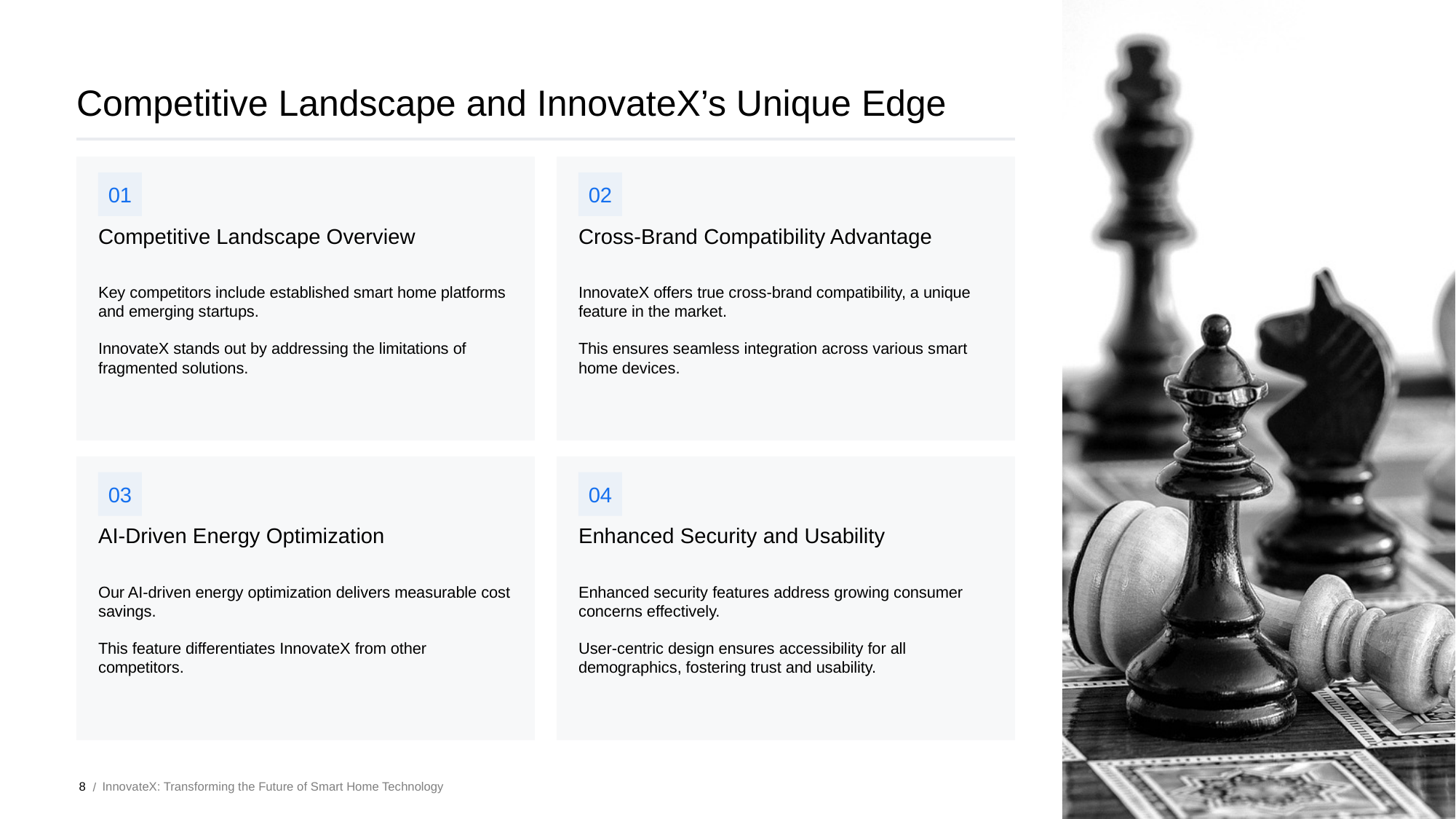

Competitive Landscape and InnovateX’s Unique Edge

01

02
Competitive Landscape Overview
Cross-Brand Compatibility Advantage
Key competitors include established smart home platforms and emerging startups.
InnovateX stands out by addressing the limitations of fragmented solutions.
InnovateX offers true cross-brand compatibility, a unique feature in the market.
This ensures seamless integration across various smart home devices.

03

04
AI-Driven Energy Optimization
Enhanced Security and Usability
Our AI-driven energy optimization delivers measurable cost savings.
This feature differentiates InnovateX from other competitors.
Enhanced security features address growing consumer concerns effectively.
User-centric design ensures accessibility for all demographics, fostering trust and usability.

8
InnovateX: Transforming the Future of Smart Home Technology
 /